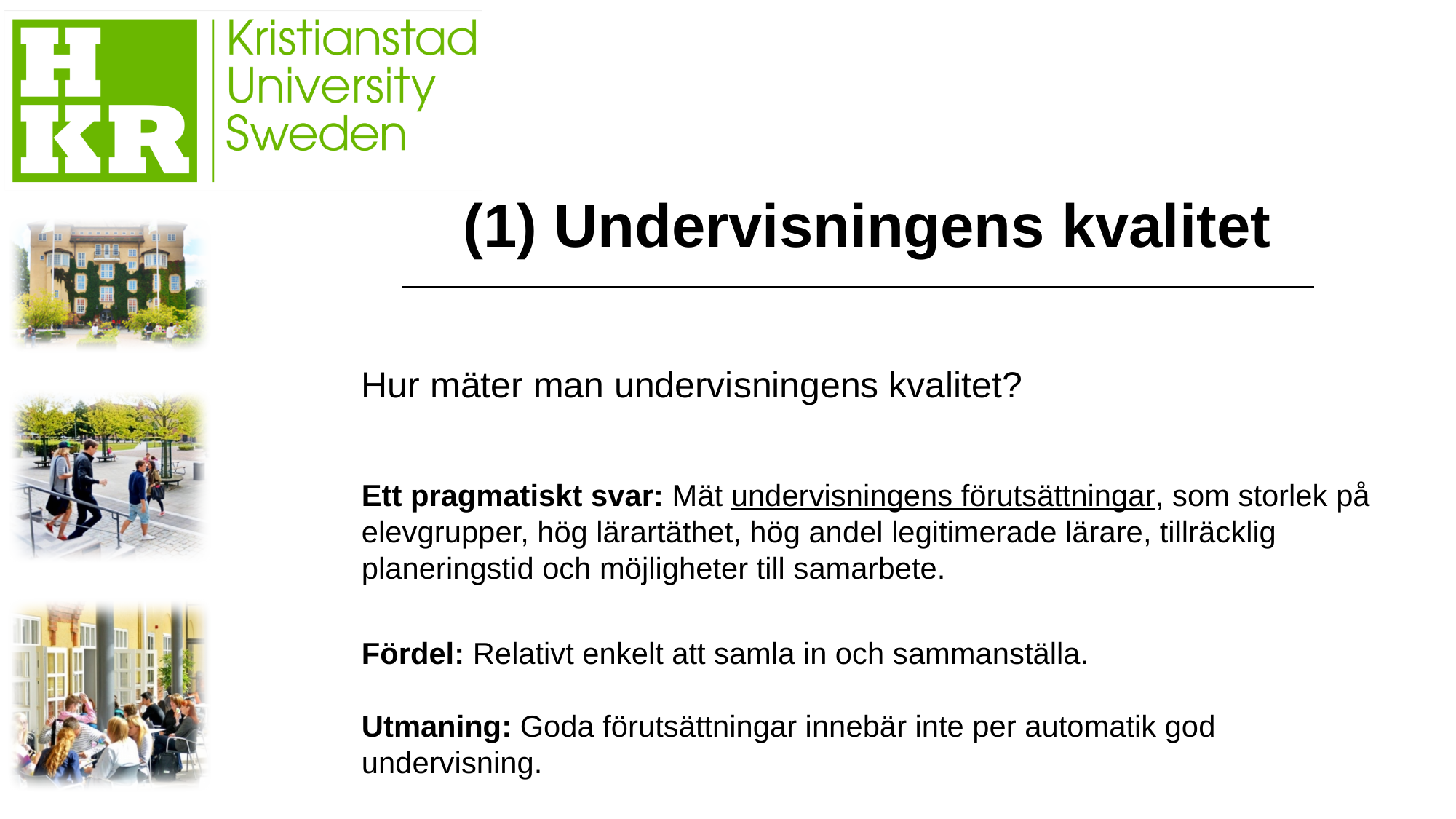

(1) Undervisningens kvalitet

Hur mäter man undervisningens kvalitet?
Ett pragmatiskt svar: Mät undervisningens förutsättningar, som storlek på elevgrupper, hög lärartäthet, hög andel legitimerade lärare, tillräcklig planeringstid och möjligheter till samarbete.
Fördel: Relativt enkelt att samla in och sammanställa.

Utmaning: Goda förutsättningar innebär inte per automatik god undervisning.